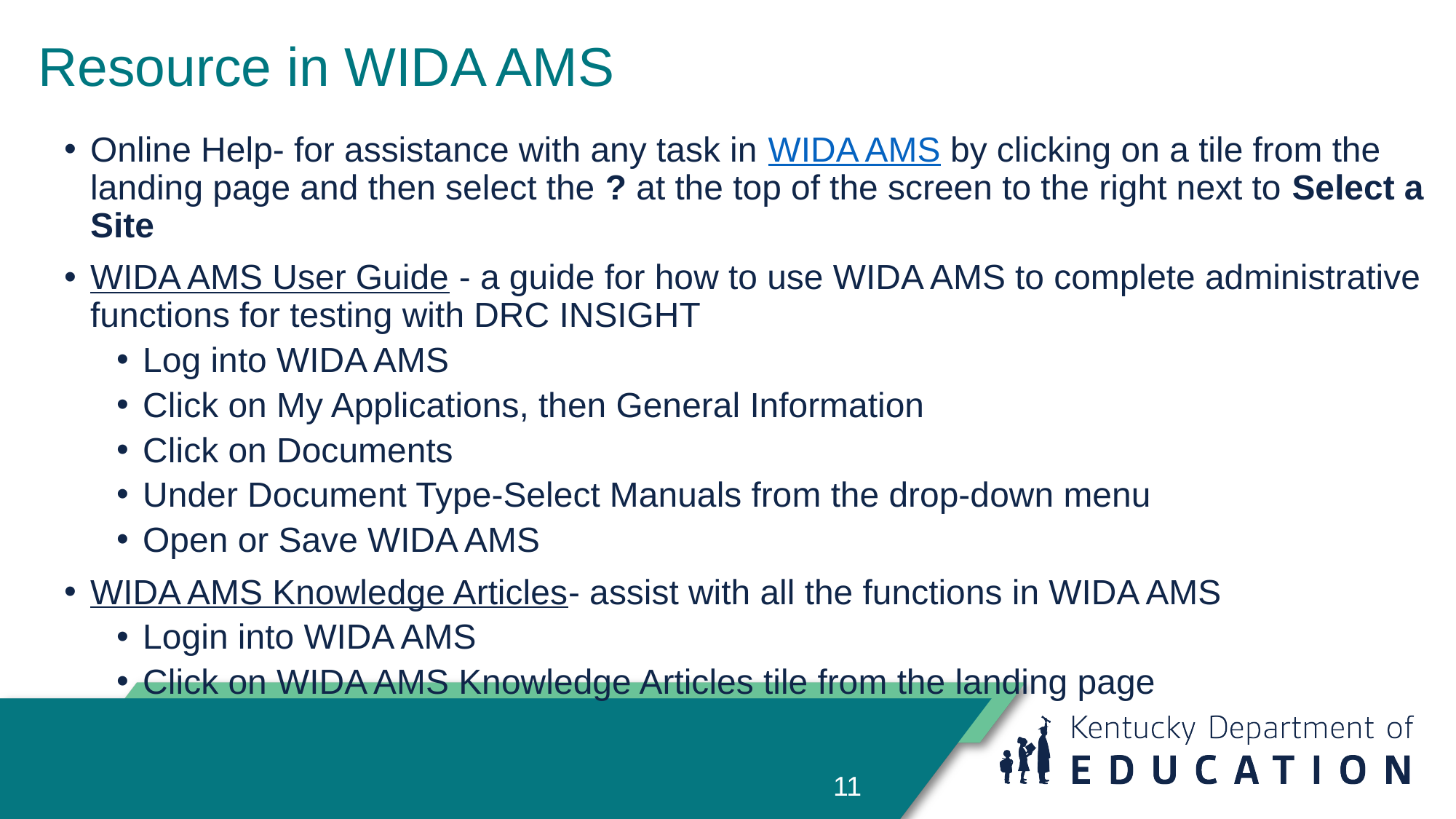

# Resource in WIDA AMS
Online Help- for assistance with any task in WIDA AMS by clicking on a tile from the landing page and then select the ? at the top of the screen to the right next to Select a Site
WIDA AMS User Guide - a guide for how to use WIDA AMS to complete administrative functions for testing with DRC INSIGHT
Log into WIDA AMS
Click on My Applications, then General Information
Click on Documents
Under Document Type-Select Manuals from the drop-down menu
Open or Save WIDA AMS
WIDA AMS Knowledge Articles- assist with all the functions in WIDA AMS
Login into WIDA AMS
Click on WIDA AMS Knowledge Articles tile from the landing page

11